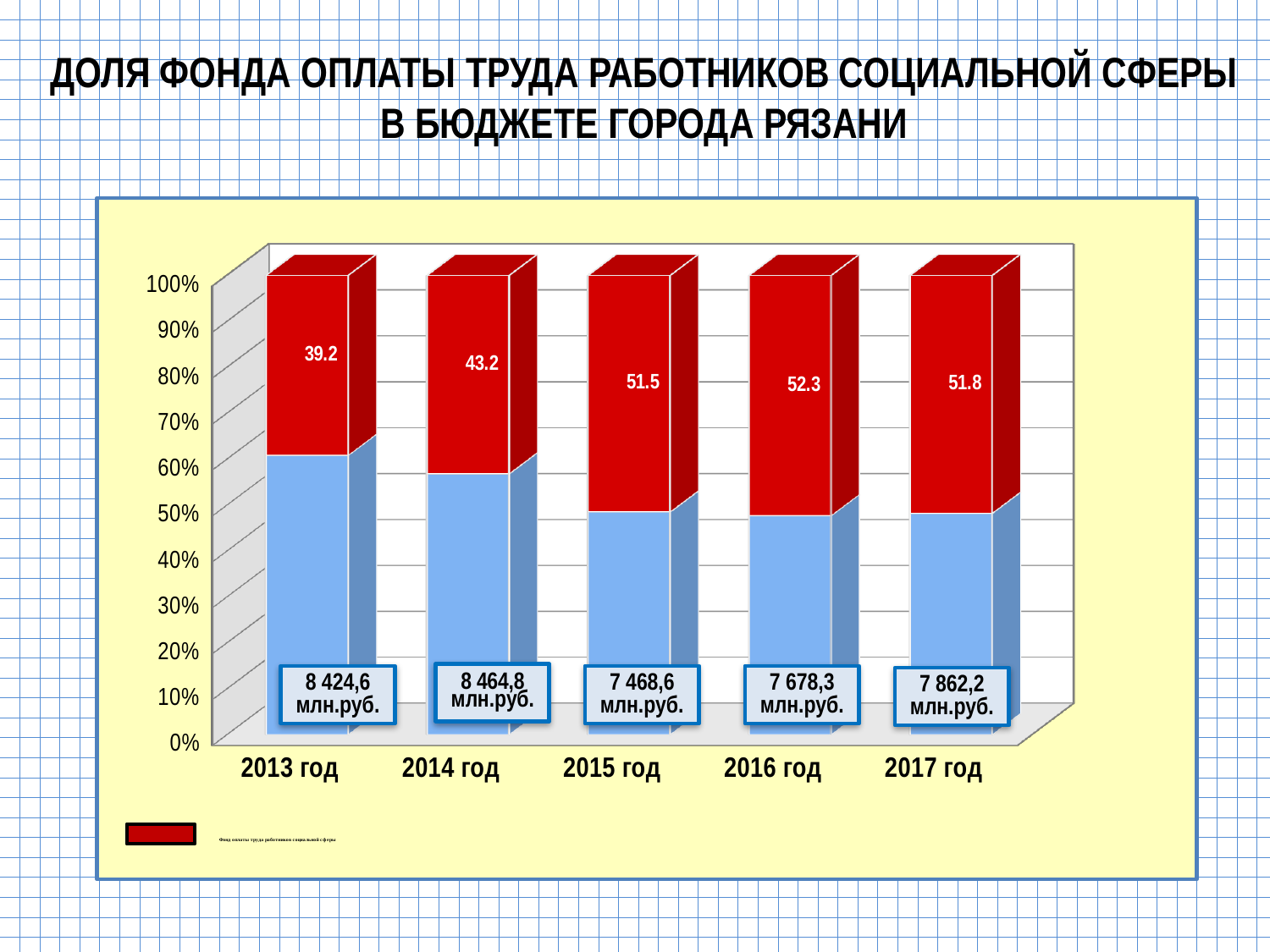

# доля фонда оплаты труда работников социальной сферы в бюджете города рязани

[unsupported chart]

7 468,6 млн.руб.
8 424,6 млн.руб.
7 678,3 млн.руб.
7 862,2 млн.руб.